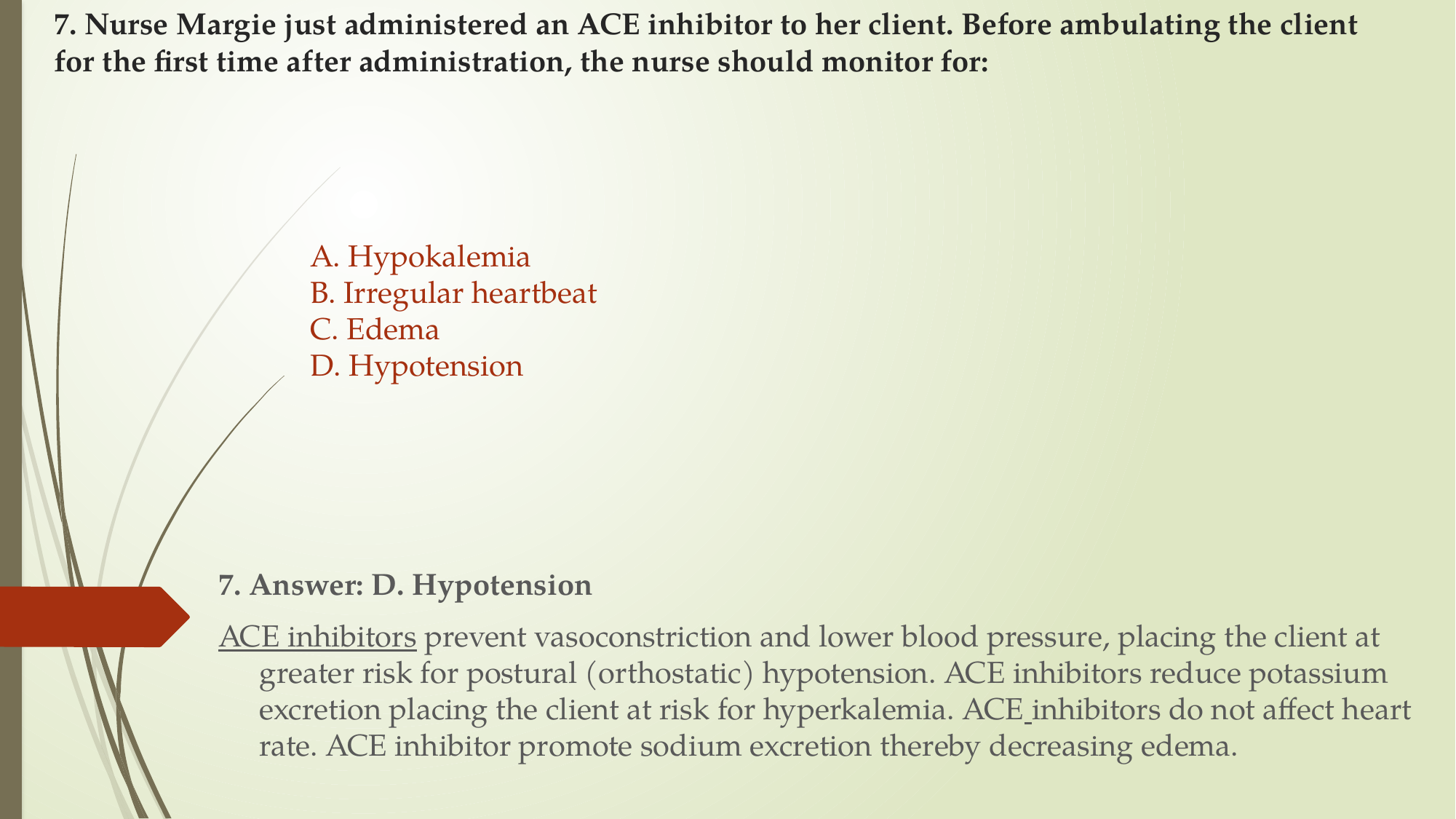

# 7. Nurse Margie just administered an ACE inhibitor to her client. Before ambulating the client for the first time after administration, the nurse should monitor for:
A. Hypokalemia
B. Irregular heartbeat
C. Edema
D. Hypotension

7. Answer: D. Hypotension
ACE inhibitors prevent vasoconstriction and lower blood pressure, placing the client at greater risk for postural (orthostatic) hypotension. ACE inhibitors reduce potassium excretion placing the client at risk for hyperkalemia. ACE inhibitors do not affect heart rate. ACE inhibitor promote sodium excretion thereby decreasing edema.